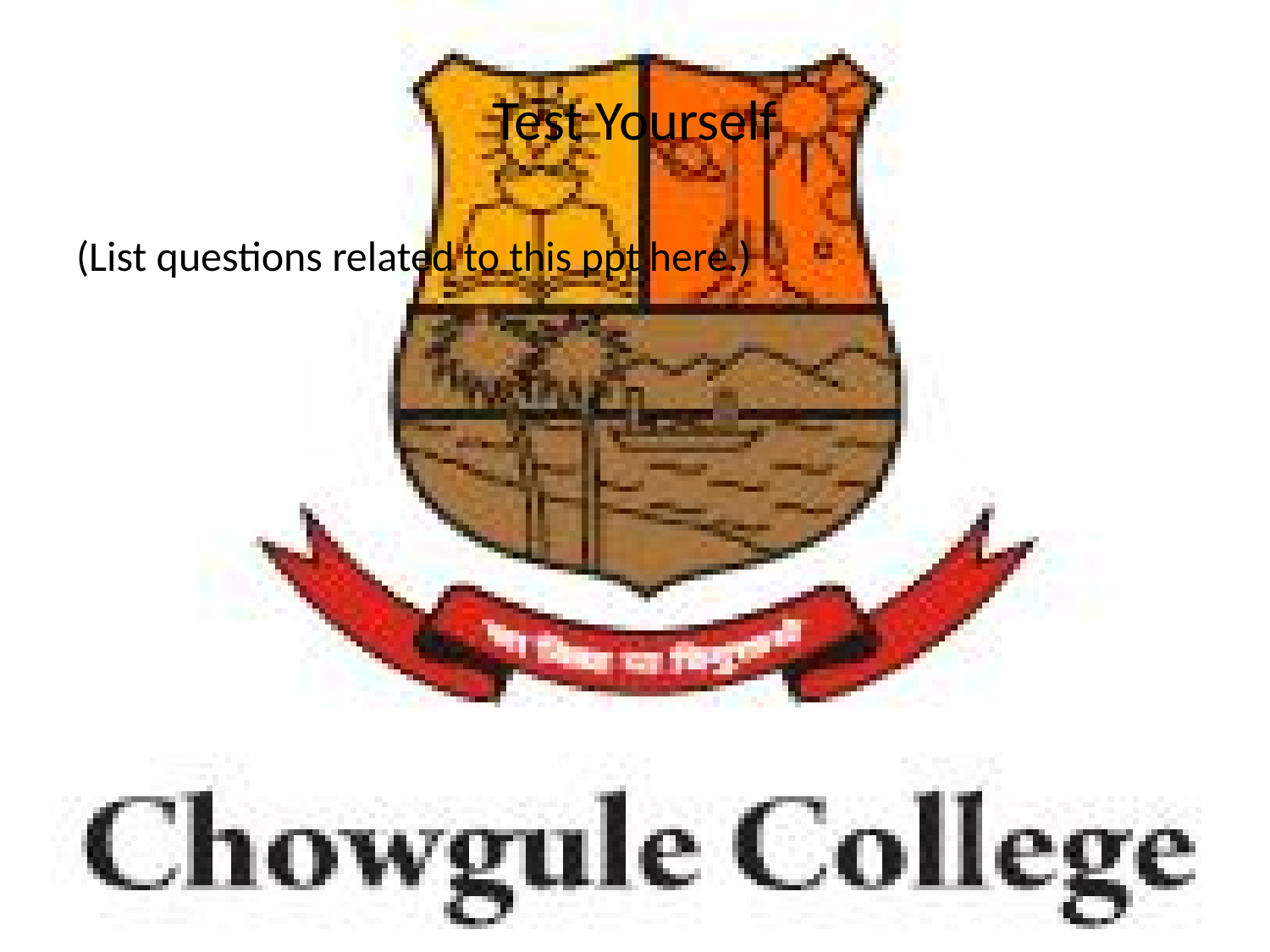

# Test Yourself
(List questions related to this ppt here.)